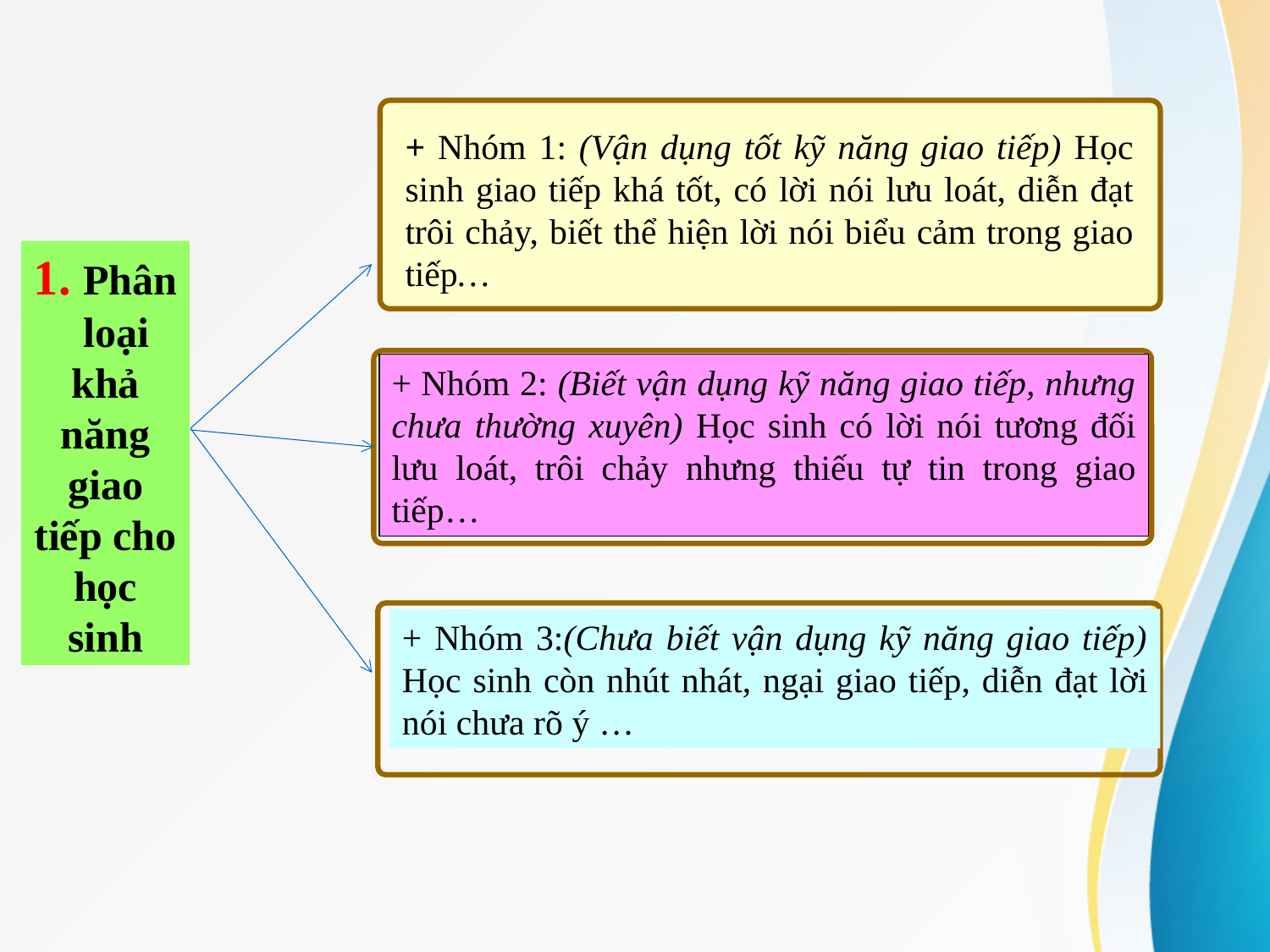

+ Nhóm 1: (Vận dụng tốt kỹ năng giao tiếp) Học sinh giao tiếp khá tốt, có lời nói lưu loát, diễn đạt trôi chảy, biết thể hiện lời nói biểu cảm trong giao tiếp…

1. Phân   loại khả năng giao tiếp cho học sinh

+ Nhóm 2: (Biết vận dụng kỹ năng giao tiếp, nhưng chưa thường xuyên) Học sinh có lời nói tương đối lưu loát, trôi chảy nhưng thiếu tự tin trong giao tiếp…

+ Nhóm 3:(Chưa biết vận dụng kỹ năng giao tiếp) Học sinh còn nhút nhát, ngại giao tiếp, diễn đạt lời nói chưa rõ ý …